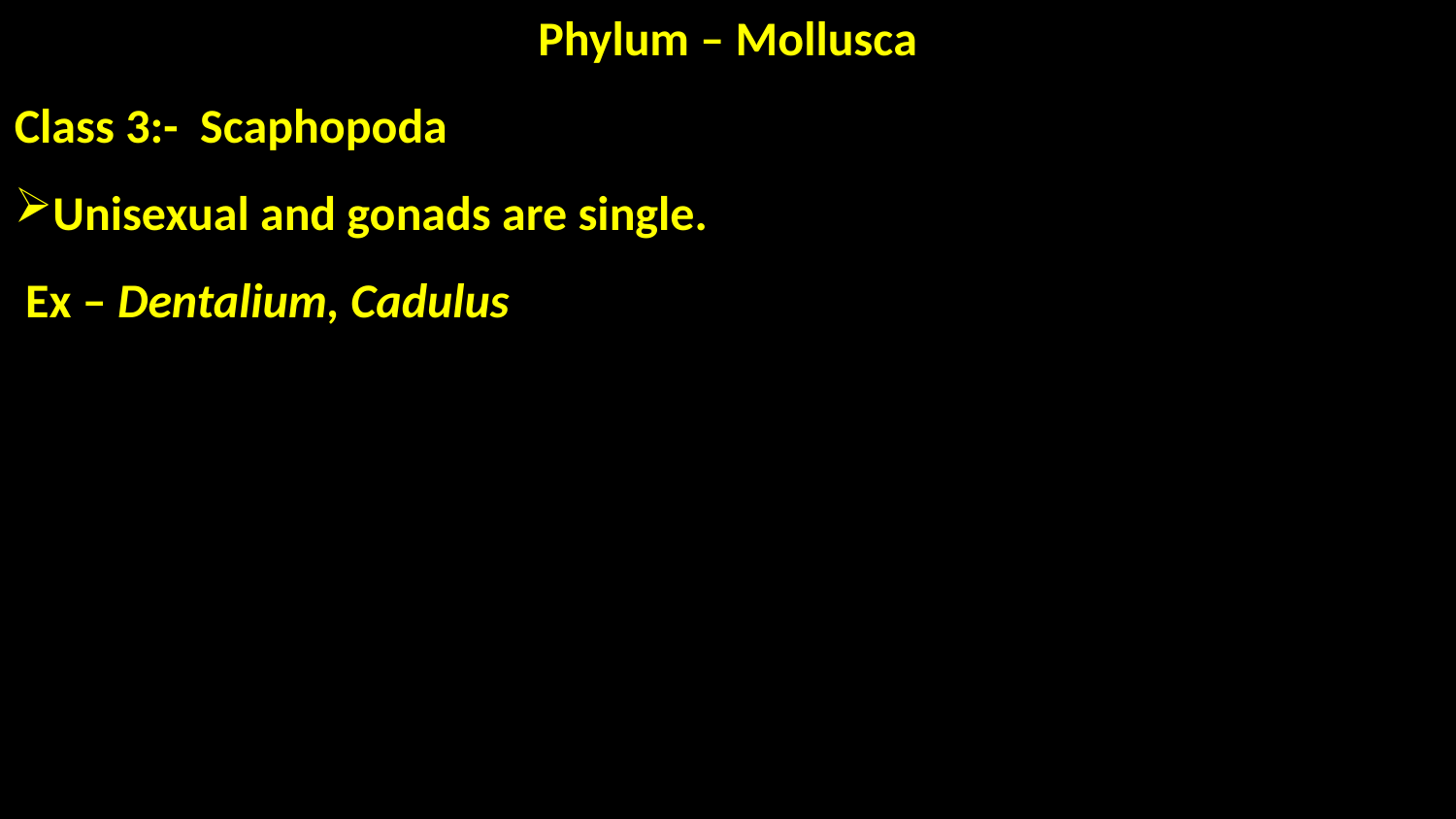

Phylum – Mollusca
Class 3:-  Scaphopoda
Unisexual and gonads are single.
 Ex – Dentalium, Cadulus